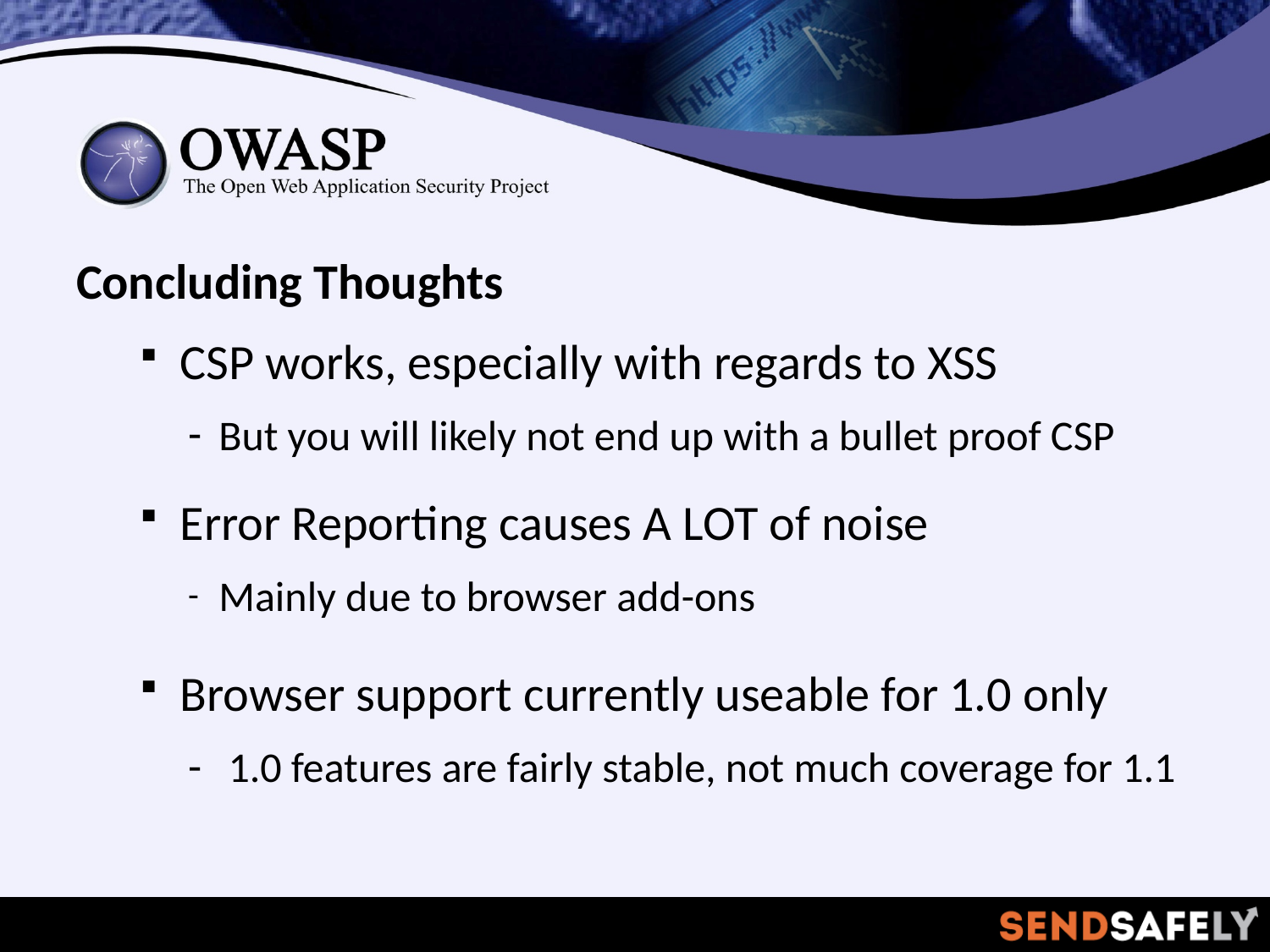

Concluding Thoughts
CSP works, especially with regards to XSS
But you will likely not end up with a bullet proof CSP
Error Reporting causes A LOT of noise
Mainly due to browser add-ons
Browser support currently useable for 1.0 only
 1.0 features are fairly stable, not much coverage for 1.1